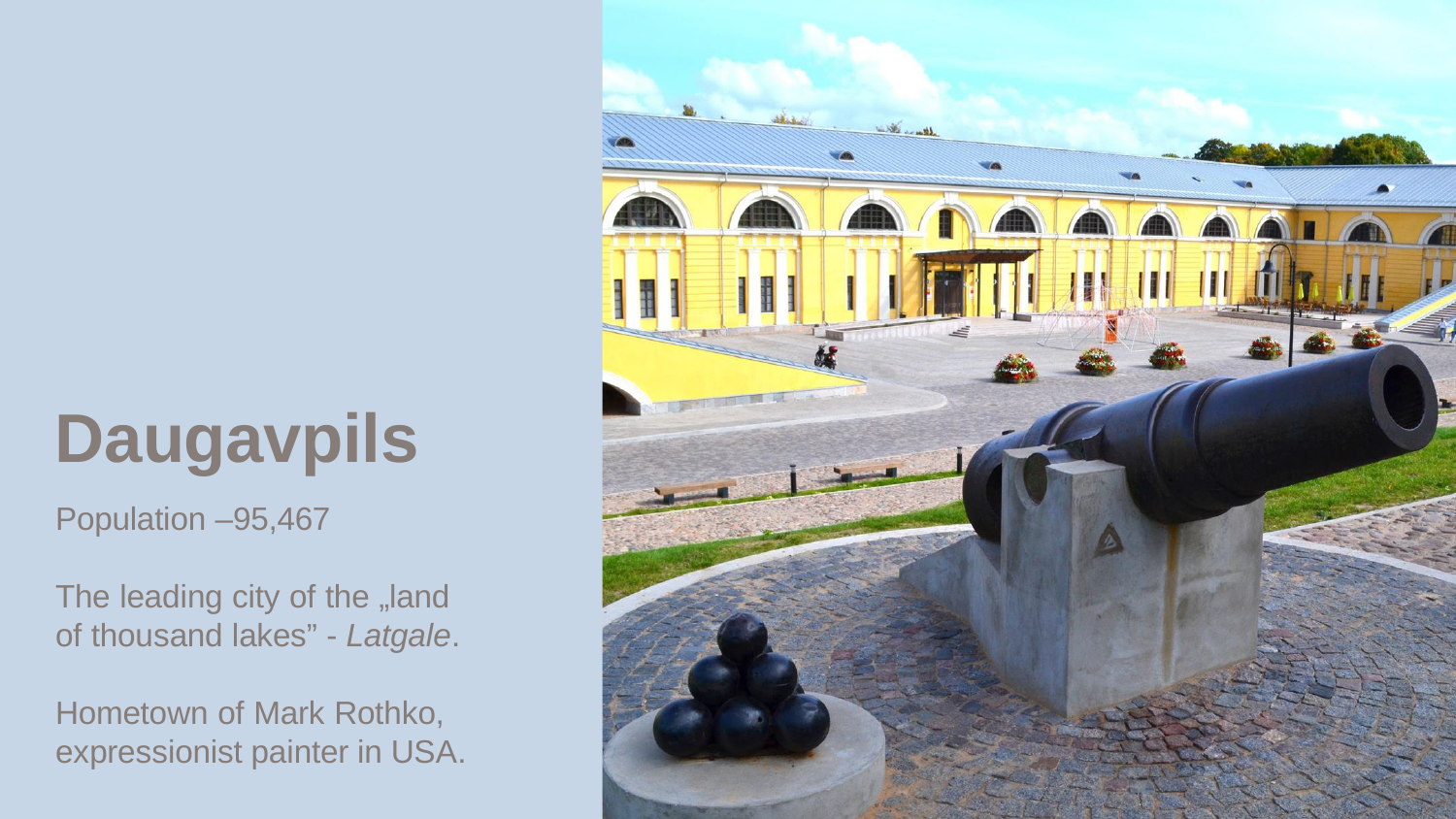

Daugavpils
Population –95,467

The leading city of the „land of thousand lakes” - Latgale.
Hometown of Mark Rothko, expressionist painter in USA.